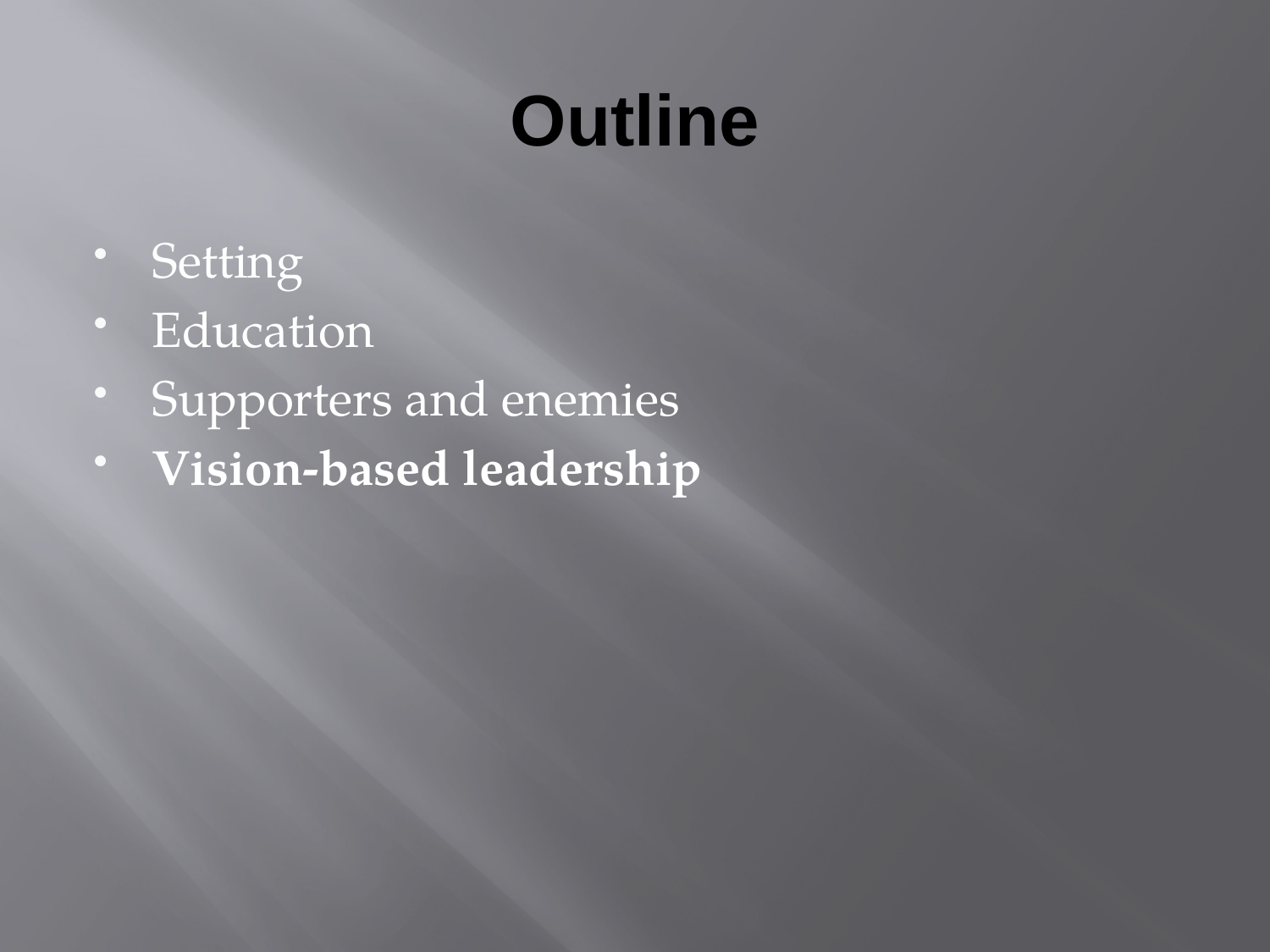

# Outline
Setting
Education
Supporters and enemies
Vision-based leadership